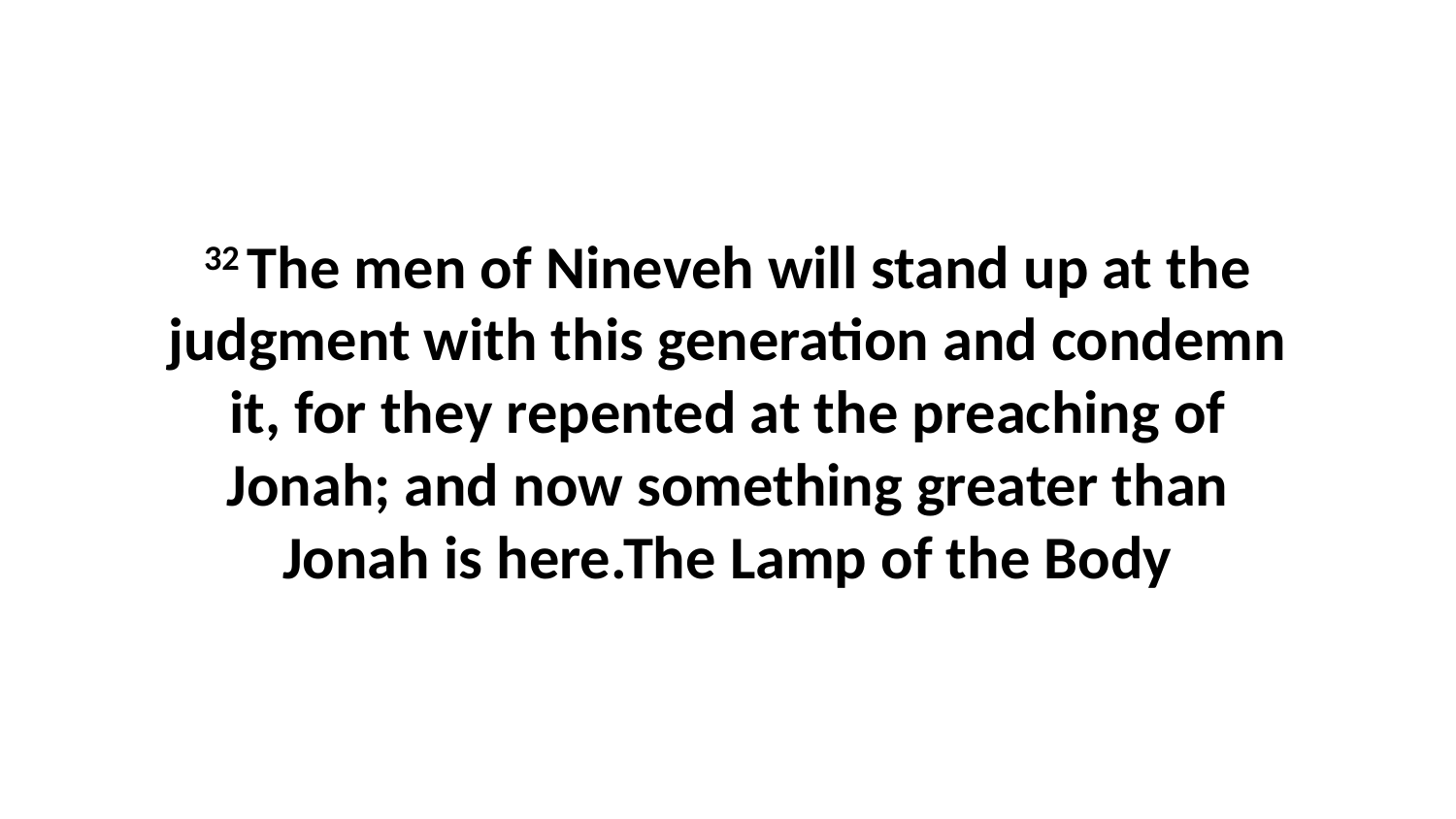

32 The men of Nineveh will stand up at the judgment with this generation and condemn it, for they repented at the preaching of Jonah; and now something greater than Jonah is here.The Lamp of the Body